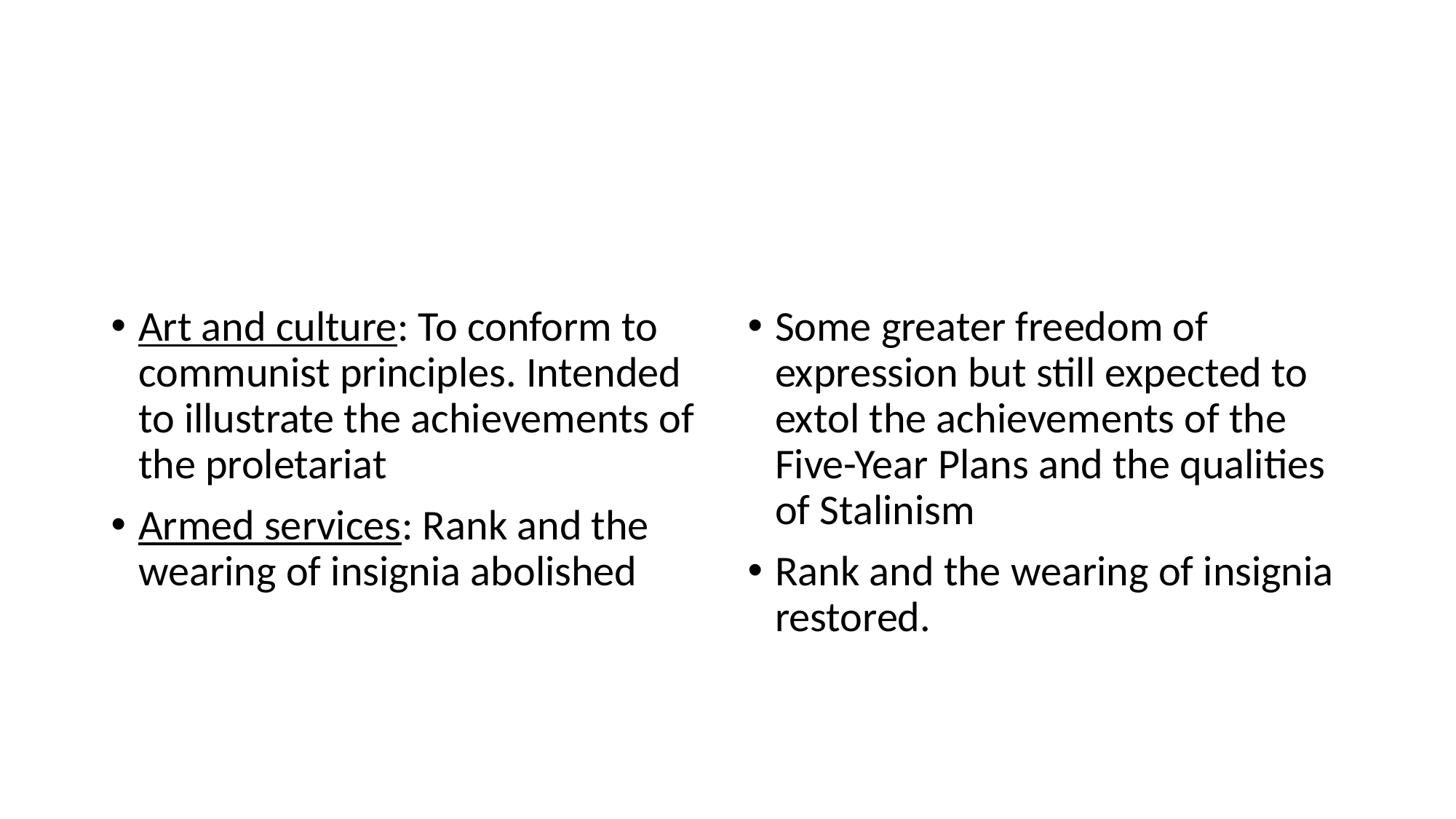

#

Art and culture: To conform to communist principles. Intended to illustrate the achievements of the proletariat
Armed services: Rank and the wearing of insignia abolished
Some greater freedom of expression but still expected to extol the achievements of the Five-Year Plans and the qualities of Stalinism
Rank and the wearing of insignia restored.